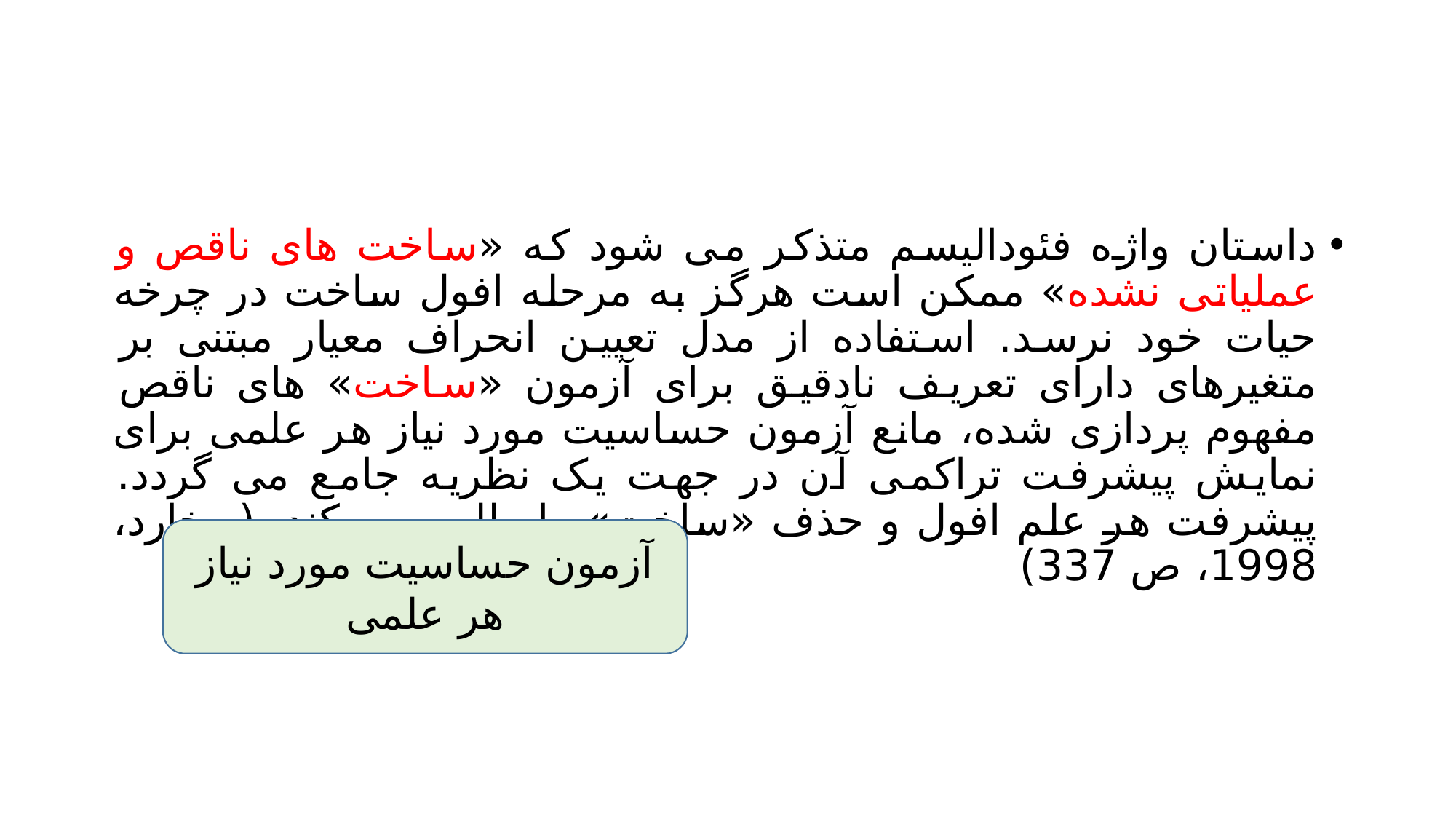

#
داستان واژه فئودالیسم متذکر می شود که «ساخت های ناقص و عملیاتی نشده» ممکن است هرگز به مرحله افول ساخت در چرخه حیات خود نرسد. استفاده از مدل تعیین انحراف معیار مبتنی بر متغیرهای دارای تعریف نادقیق برای آزمون «ساخت» های ناقص مفهوم پردازی شده، مانع آزمون حساسیت مورد نیاز هر علمی برای نمایش پیشرفت تراکمی آن در جهت یک نظریه جامع می گردد. پیشرفت هر علم افول و حذف «ساخت» را طلب می کند. (بوخارد، 1998، ص 337)
آزمون حساسیت مورد نیاز هر علمی